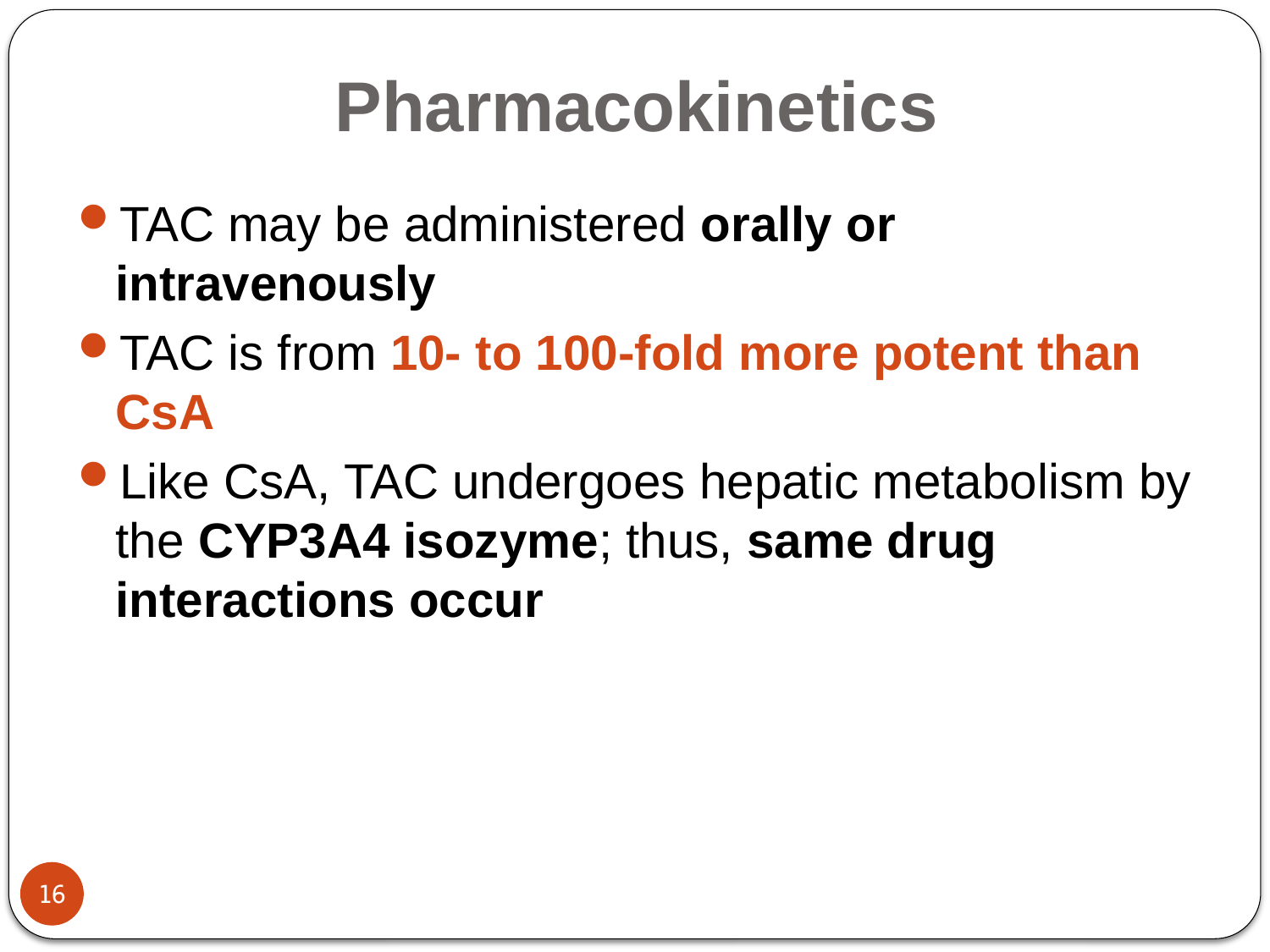

# Pharmacokinetics
TAC may be administered orally or intravenously
TAC is from 10- to 100-fold more potent than CsA
Like CsA, TAC undergoes hepatic metabolism by the CYP3A4 isozyme; thus, same drug interactions occur
16